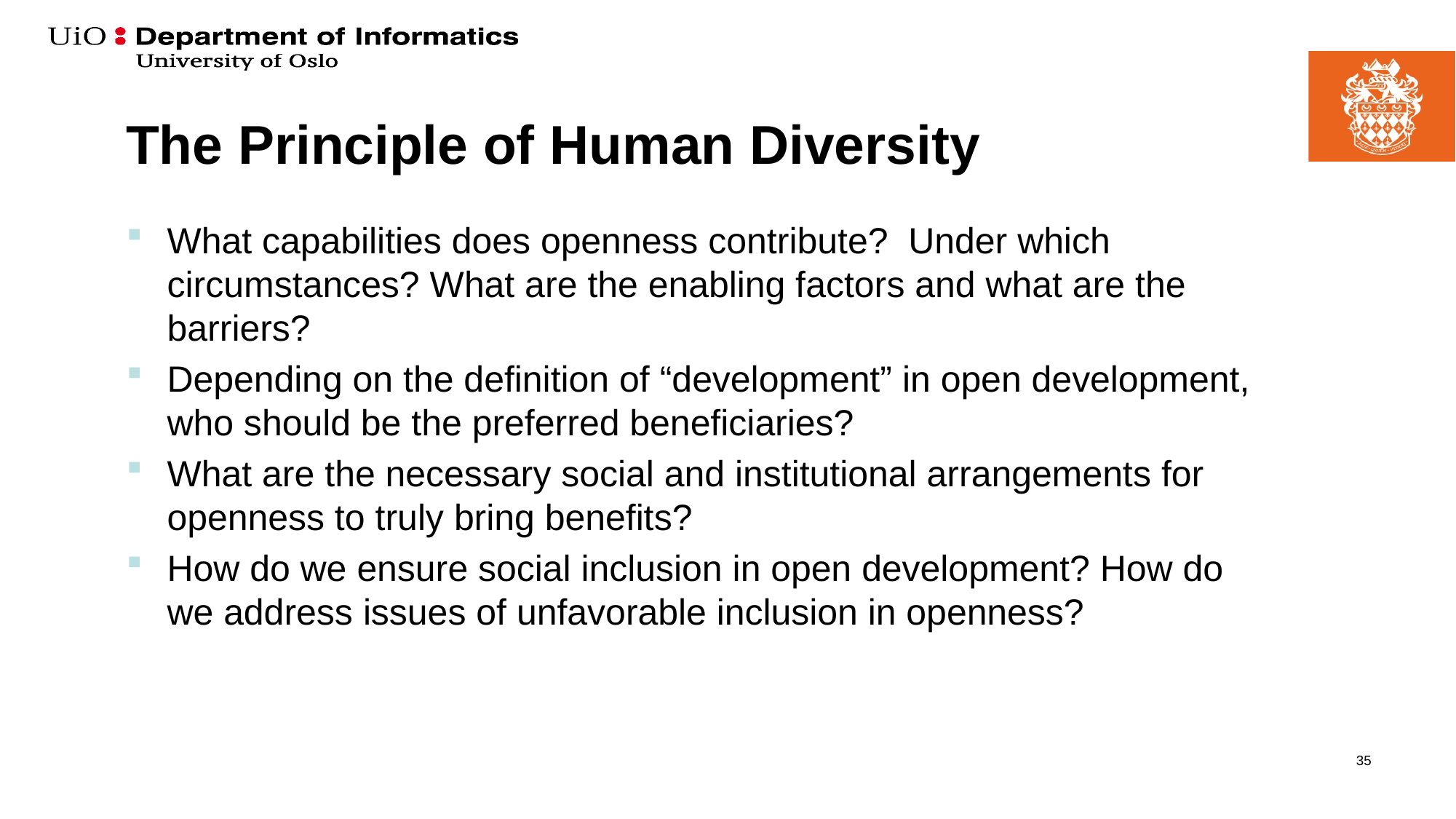

# The Principle of Human Diversity
What capabilities does openness contribute?  Under which circumstances? What are the enabling factors and what are the barriers?
Depending on the definition of “development” in open development, who should be the preferred beneficiaries?
What are the necessary social and institutional arrangements for openness to truly bring benefits?
How do we ensure social inclusion in open development? How do we address issues of unfavorable inclusion in openness?

35